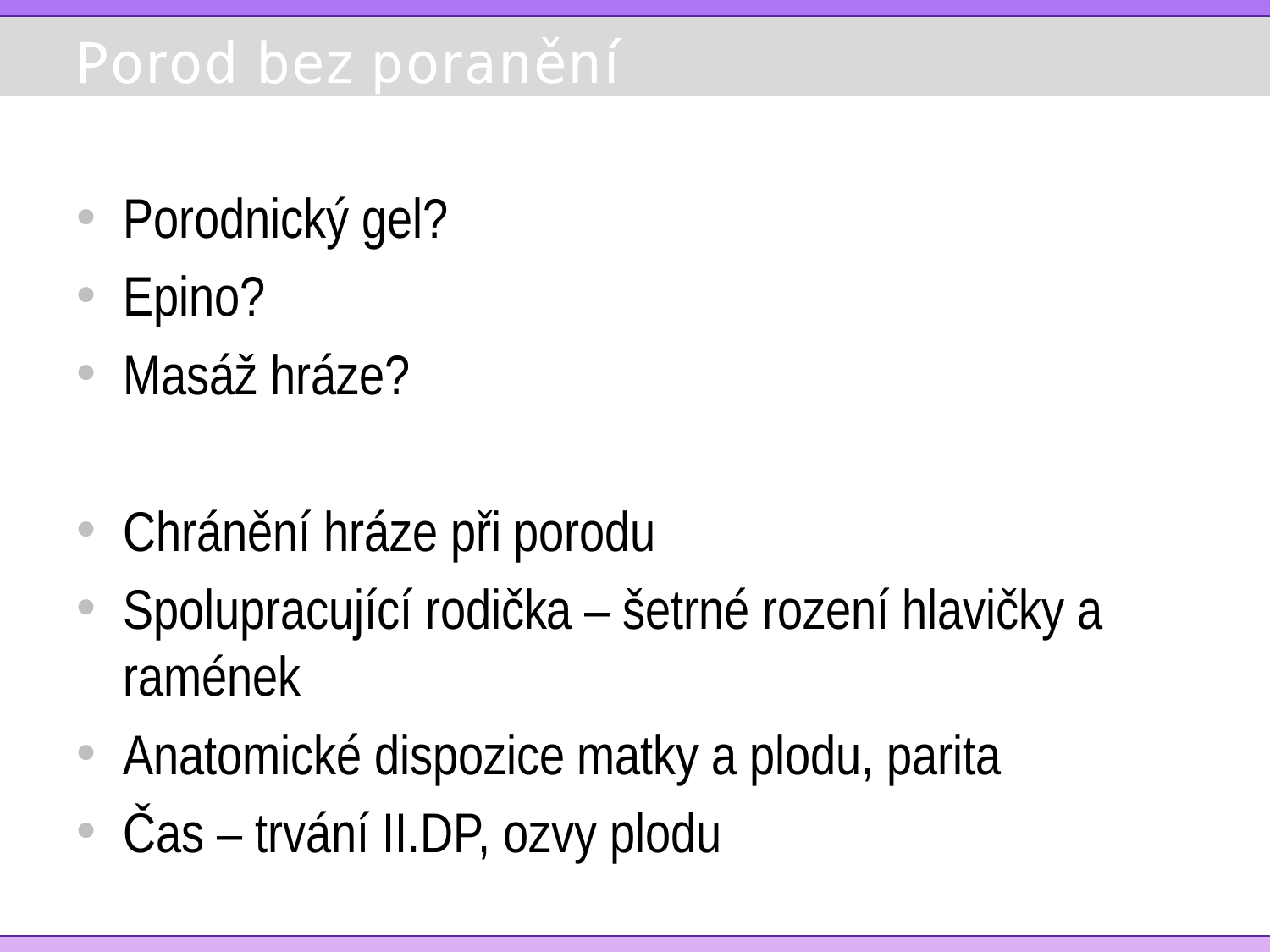

# Porod bez poranění
Porodnický gel?
Epino?
Masáž hráze?

Chránění hráze při porodu
Spolupracující rodička – šetrné rození hlavičky a ramének
Anatomické dispozice matky a plodu, parita
Čas – trvání II.DP, ozvy plodu